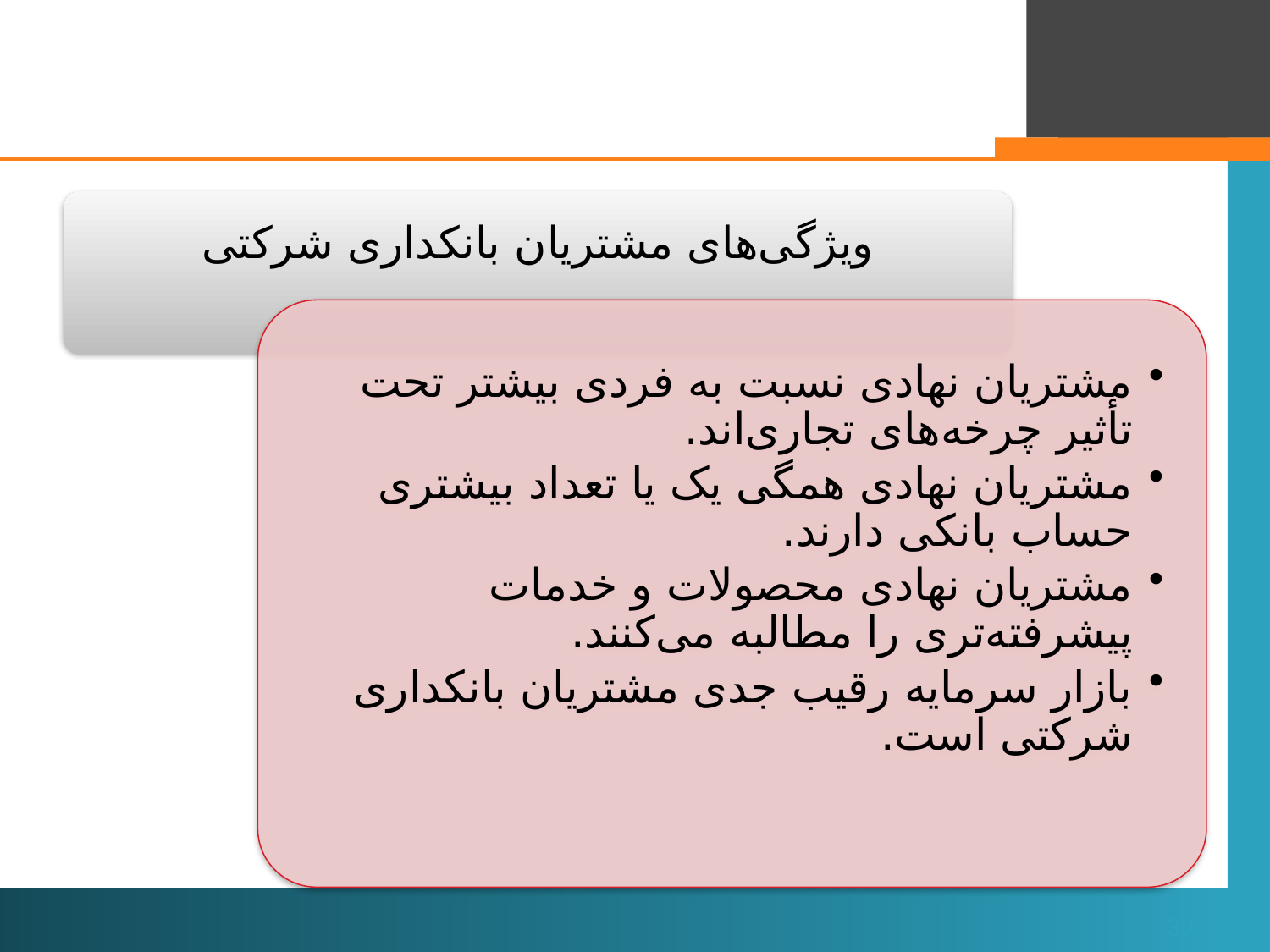

#
ویژگی‌های مشتریان بانکداری شرکتی
مشتریان نهادی نسبت به فردی بیشتر تحت تأثیر چرخه‌های تجاری‌اند.
مشتریان نهادی همگی یک یا تعداد بیشتری حساب بانکی دارند.
مشتریان نهادی محصولات و خدمات پیشرفته‌تری را مطالبه می‌کنند.
بازار سرمایه رقیب جدی مشتریان بانکداری شرکتی است.
30